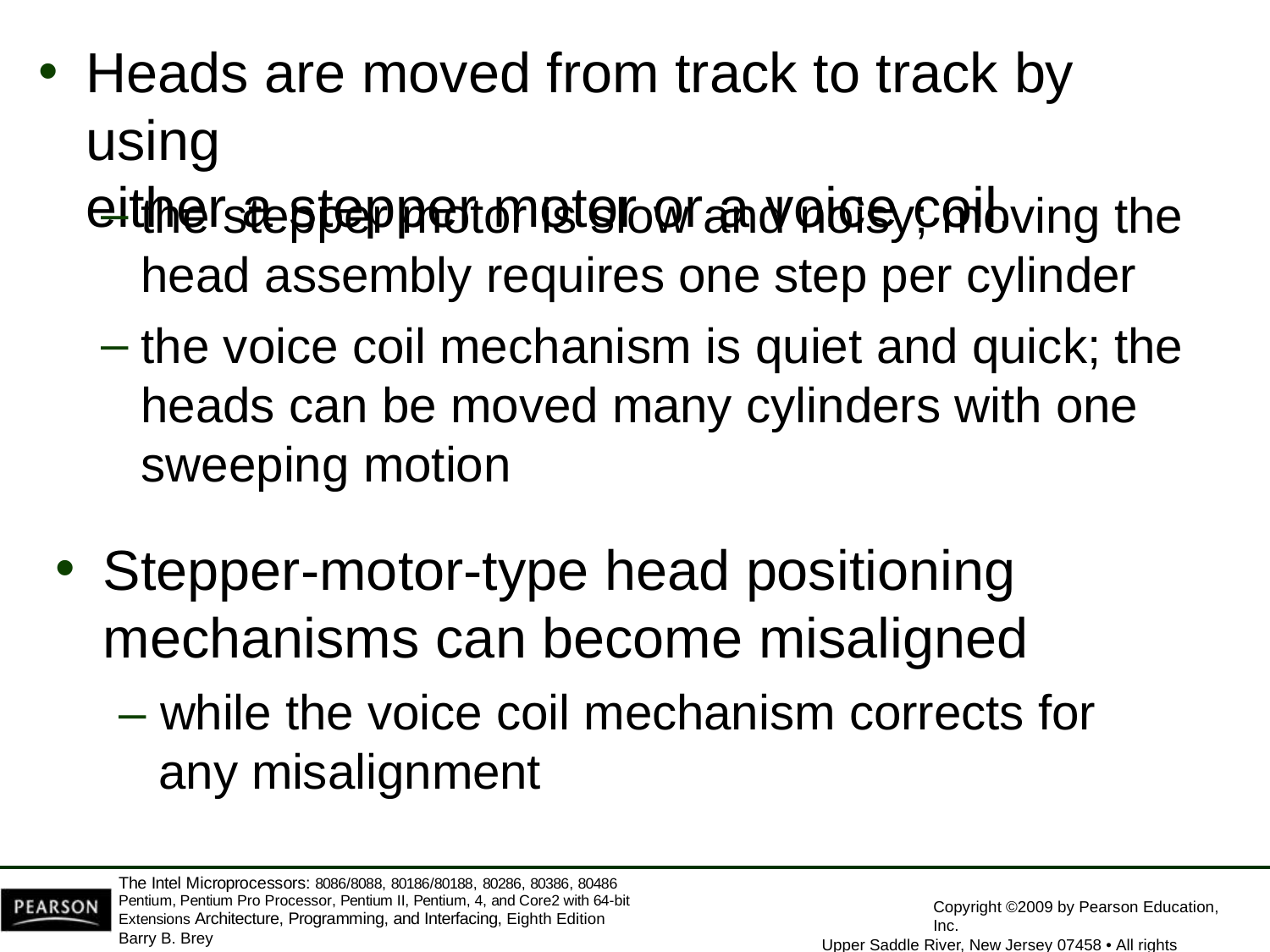

Heads are moved from track to track by using
either a stepper motor or a voice coil.
the stepper motor is slow and noisy; moving the head assembly requires one step per cylinder

the voice coil mechanism is quiet and quick; the heads can be moved many cylinders with one sweeping motion

Stepper-motor-type head positioning
mechanisms can become misaligned

– while the voice coil mechanism corrects for
any misalignment
The Intel Microprocessors: 8086/8088, 80186/80188, 80286, 80386, 80486 Pentium, Pentium Pro Processor, Pentium II, Pentium, 4, and Core2 with 64-bit Extensions Architecture, Programming, and Interfacing, Eighth Edition
Barry B. Brey

Copyright ©2009 by Pearson Education, Inc.
Upper Saddle River, New Jersey 07458 • All rights reserved.